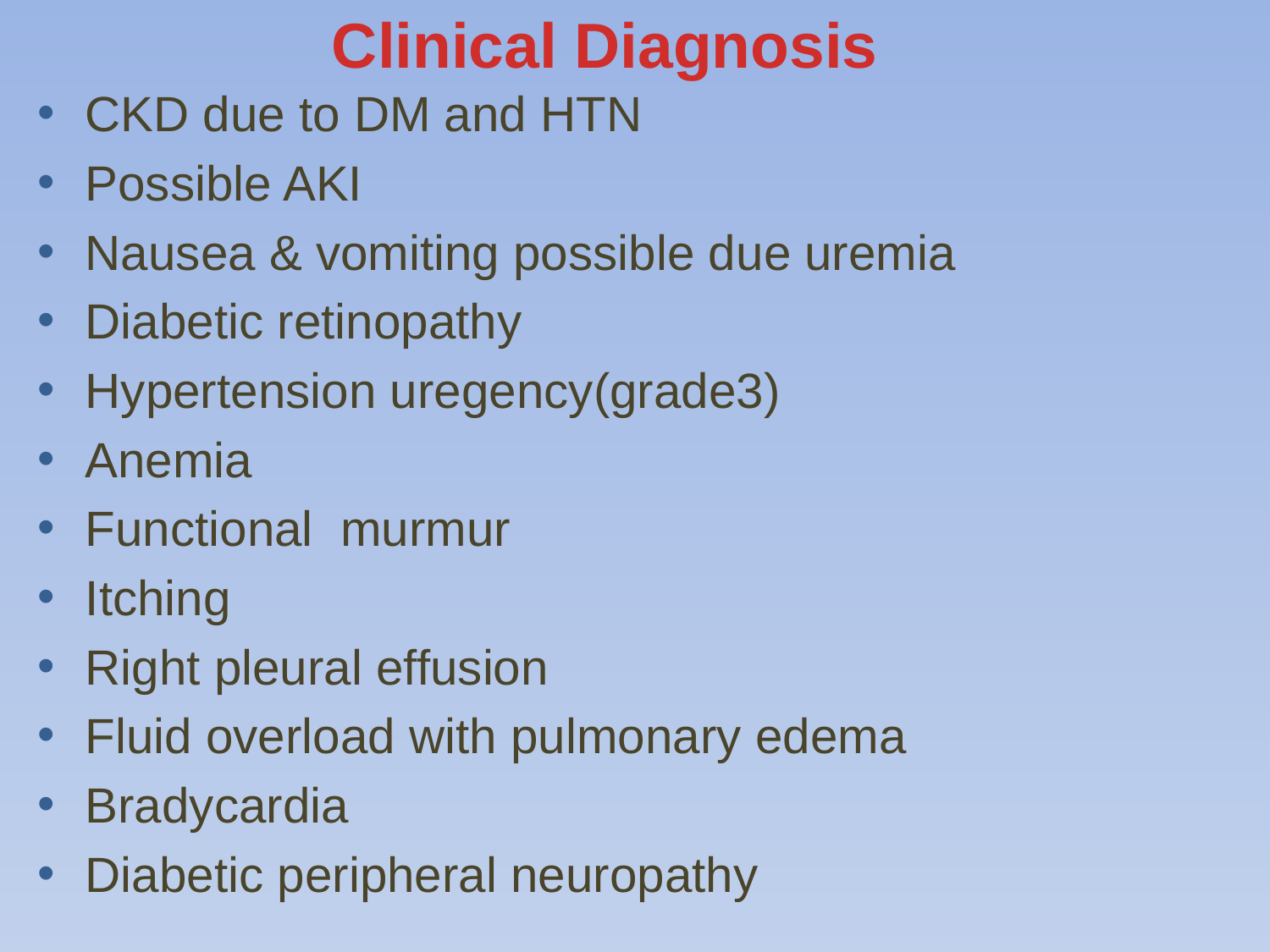

# Clinical Diagnosis
CKD due to DM and HTN
Possible AKI
Nausea & vomiting possible due uremia
Diabetic retinopathy
Hypertension uregency(grade3)
Anemia
Functional  murmur
Itching
Right pleural effusion
Fluid overload with pulmonary edema
Bradycardia
Diabetic peripheral neuropathy